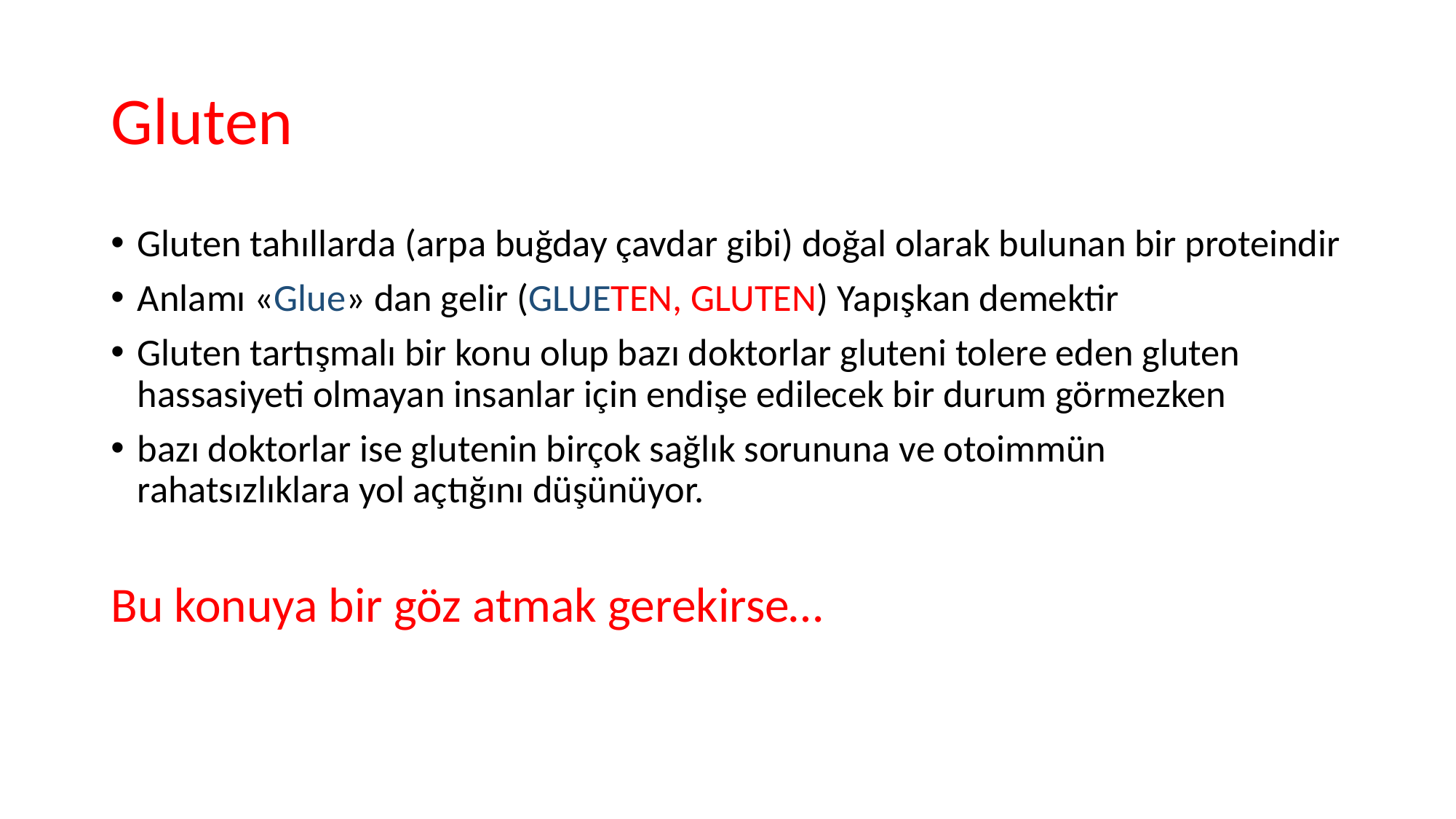

# Gluten
Gluten tahıllarda (arpa buğday çavdar gibi) doğal olarak bulunan bir proteindir
Anlamı «Glue» dan gelir (GLUETEN, GLUTEN) Yapışkan demektir
Gluten tartışmalı bir konu olup bazı doktorlar gluteni tolere eden gluten hassasiyeti olmayan insanlar için endişe edilecek bir durum görmezken
bazı doktorlar ise glutenin birçok sağlık sorununa ve otoimmün                rahatsızlıklara yol açtığını düşünüyor.

Bu konuya bir göz atmak gerekirse…